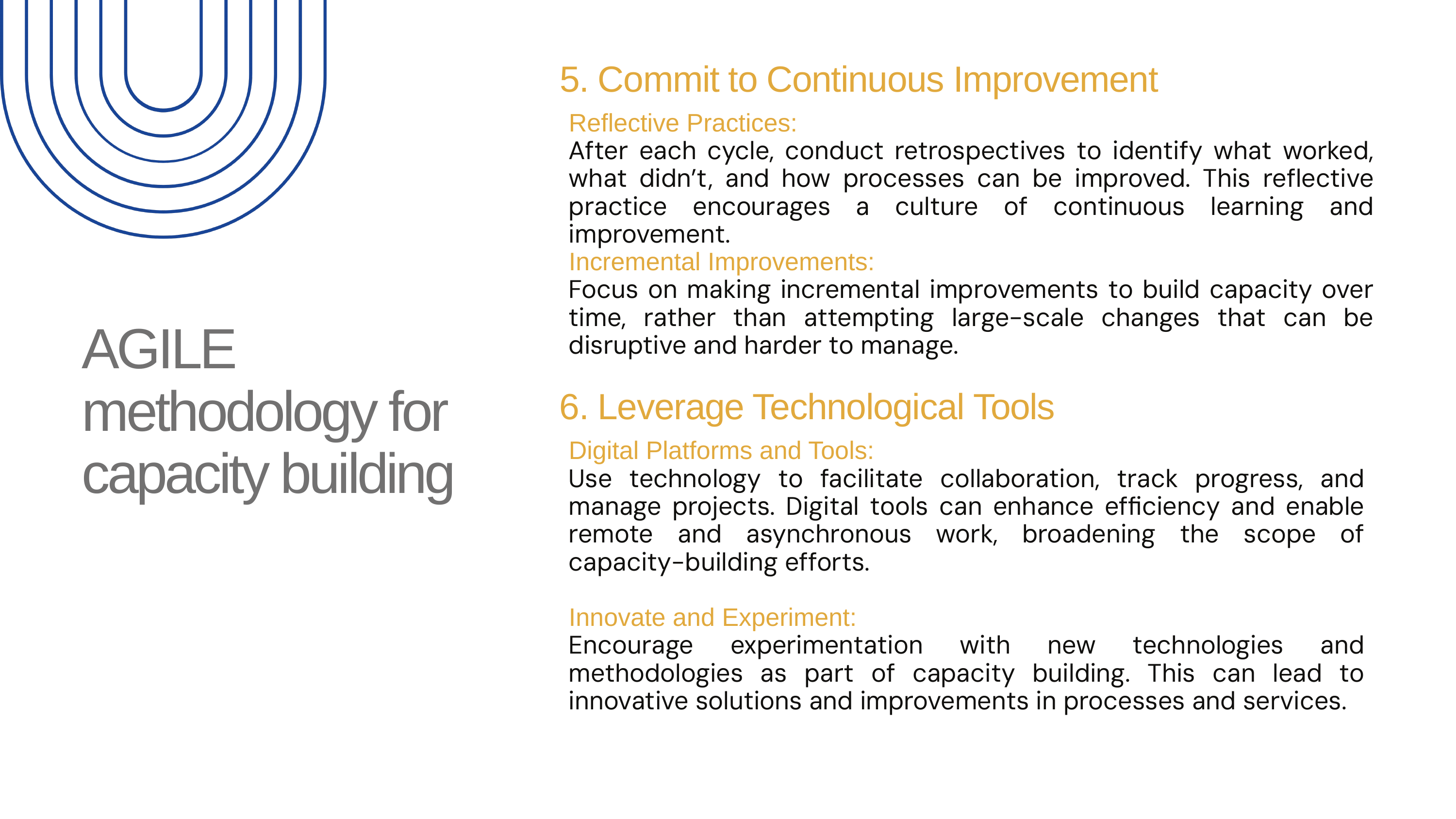

5. Commit to Continuous Improvement
Reflective Practices:
After each cycle, conduct retrospectives to identify what worked, what didn’t, and how processes can be improved. This reflective practice encourages a culture of continuous learning and improvement.
Incremental Improvements:
Focus on making incremental improvements to build capacity over time, rather than attempting large-scale changes that can be disruptive and harder to manage.

AGILE methodology for capacity building
6. Leverage Technological Tools
Digital Platforms and Tools:
Use technology to facilitate collaboration, track progress, and manage projects. Digital tools can enhance efficiency and enable remote and asynchronous work, broadening the scope of capacity-building efforts.

Innovate and Experiment:
Encourage experimentation with new technologies and methodologies as part of capacity building. This can lead to innovative solutions and improvements in processes and services.